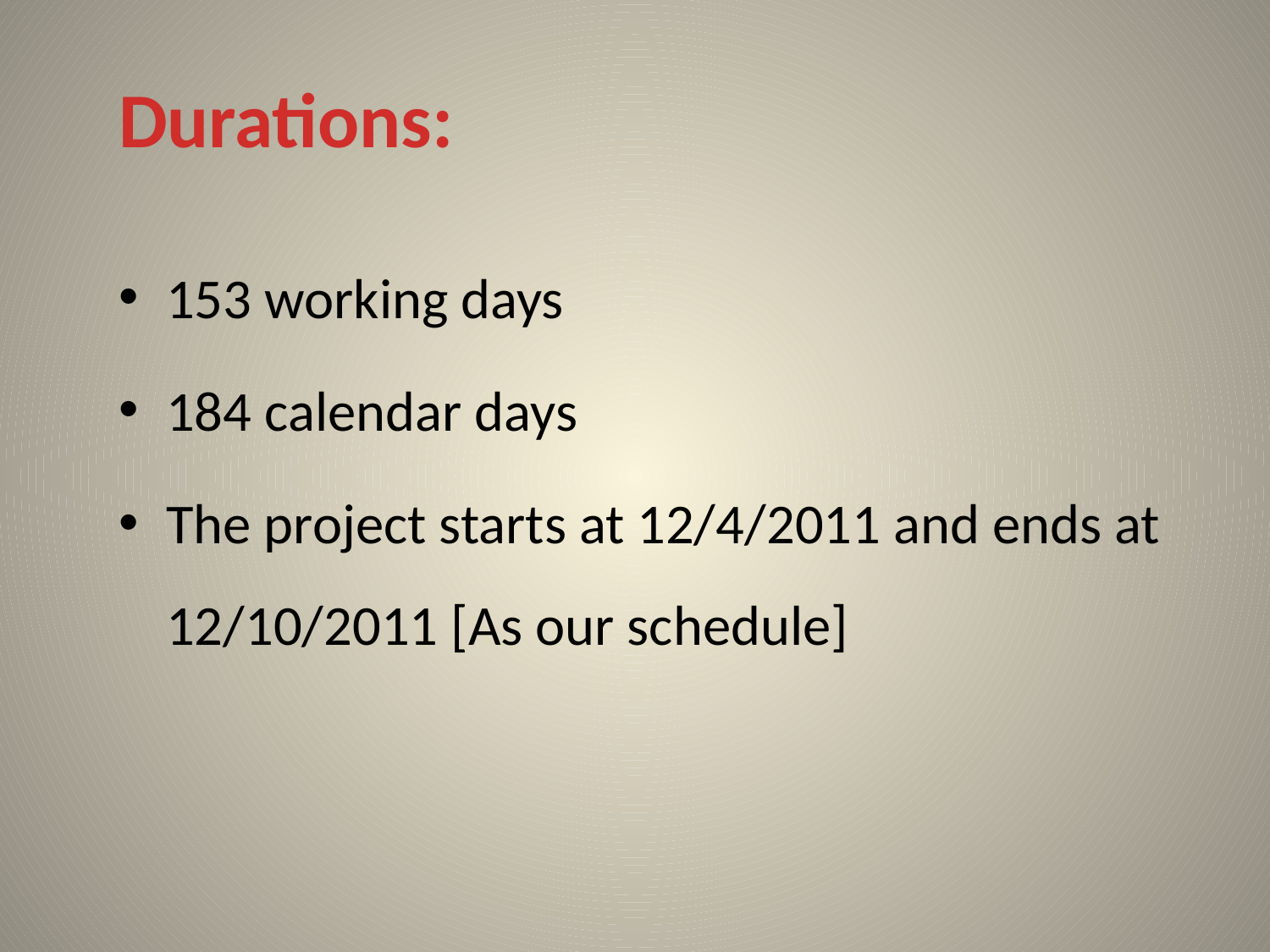

# Durations:
153 working days
184 calendar days
The project starts at 12/4/2011 and ends at 12/10/2011 [As our schedule]